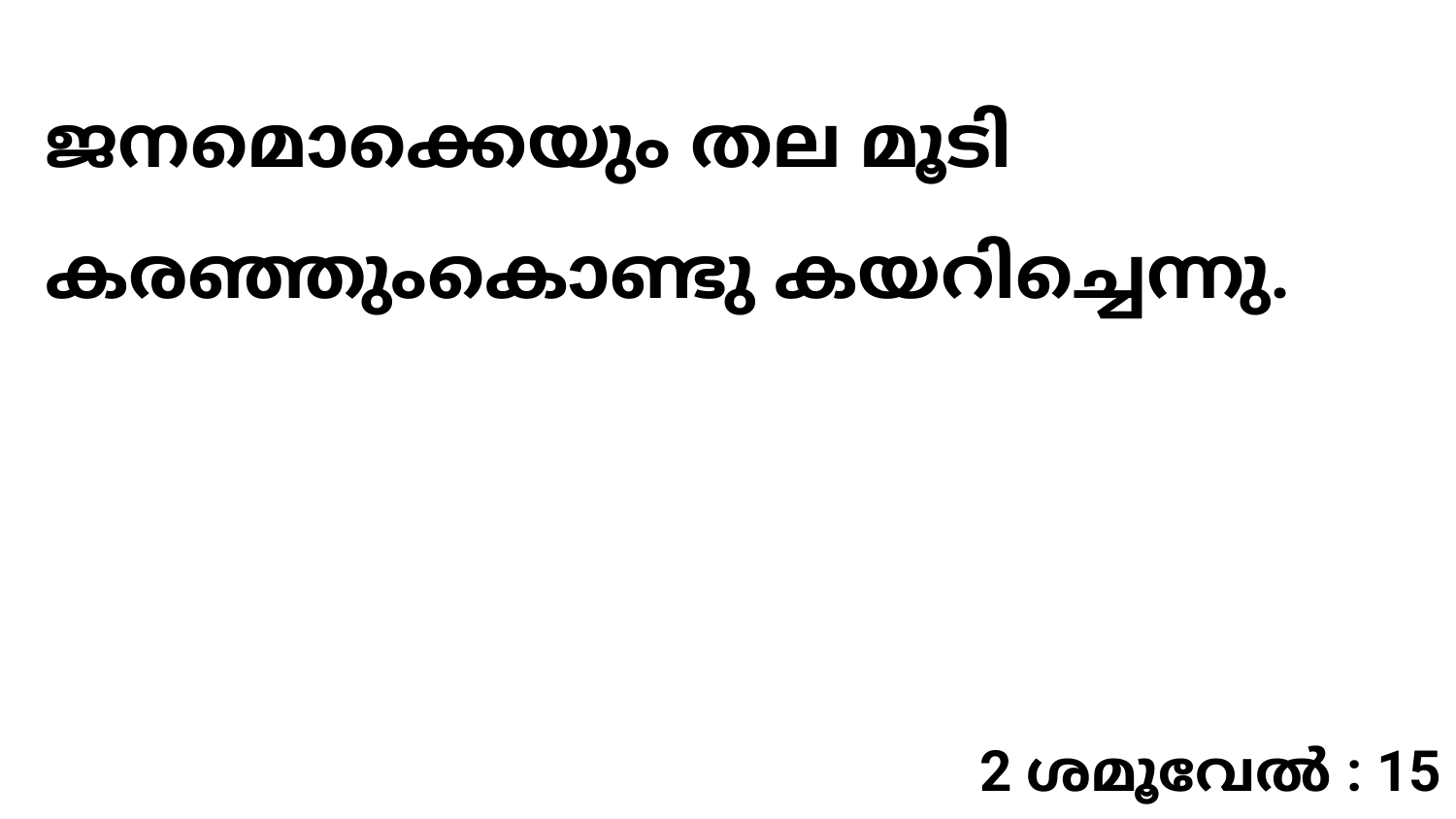

ജനമൊക്കെയും തല മൂടി കരഞ്ഞുംകൊണ്ടു കയറിച്ചെന്നു.
2 ശമൂവേൽ : 15